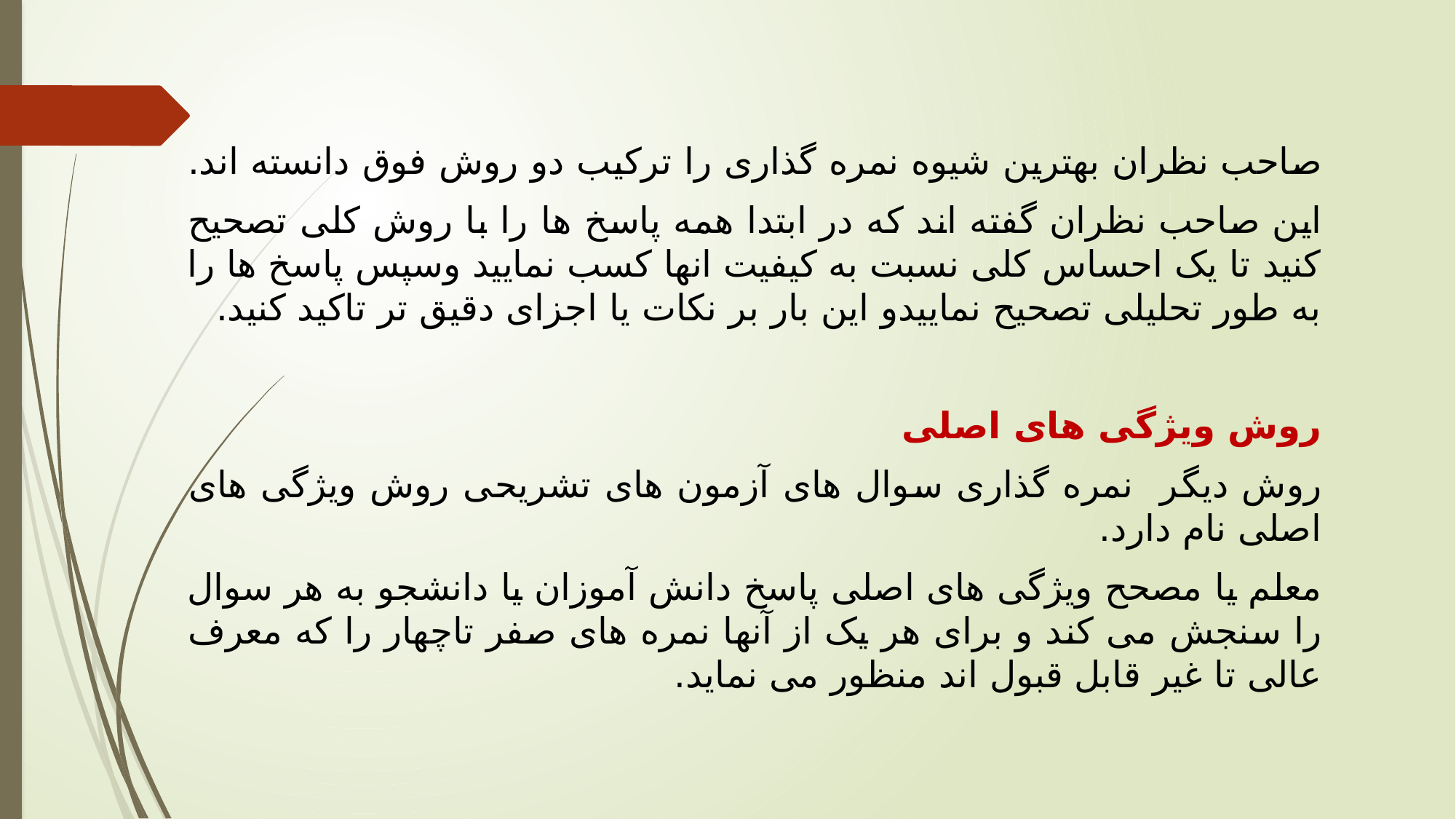

صاحب نظران بهترین شیوه نمره گذاری را ترکیب دو روش فوق دانسته اند.
این صاحب نظران گفته اند که در ابتدا همه پاسخ ها را با روش کلی تصحیح کنید تا یک احساس کلی نسبت به کیفیت انها کسب نمایید وسپس پاسخ ها را به طور تحلیلی تصحیح نماییدو این بار بر نکات یا اجزای دقیق تر تاکید کنید.

روش ویژگی های اصلی
روش دیگر  نمره گذاری سوال های آزمون های تشریحی روش ویژگی های اصلی نام دارد.
معلم یا مصحح ویژگی های اصلی پاسخ دانش آموزان یا دانشجو به هر سوال را سنجش می کند و برای هر یک از آنها نمره های صفر تاچهار را که معرف عالی تا غیر قابل قبول اند منظور می نماید.